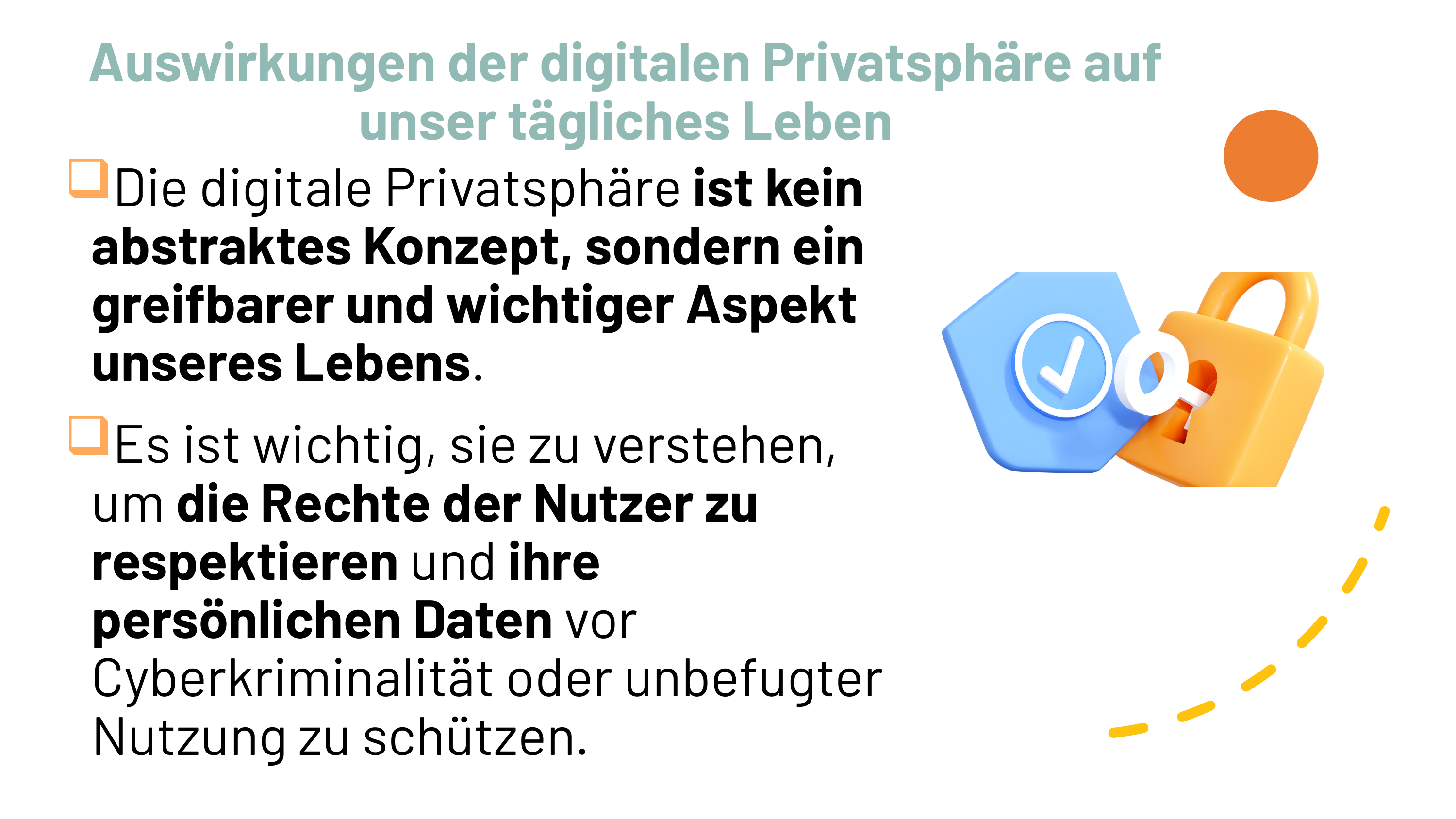

# Auswirkungen der digitalen Privatsphäre auf unser tägliches Leben

Die digitale Privatsphäre ist kein abstraktes Konzept, sondern ein greifbarer und wichtiger Aspekt unseres Lebens.
Es ist wichtig, sie zu verstehen, um die Rechte der Nutzer zu respektieren und ihre persönlichen Daten vor Cyberkriminalität oder unbefugter Nutzung zu schützen.